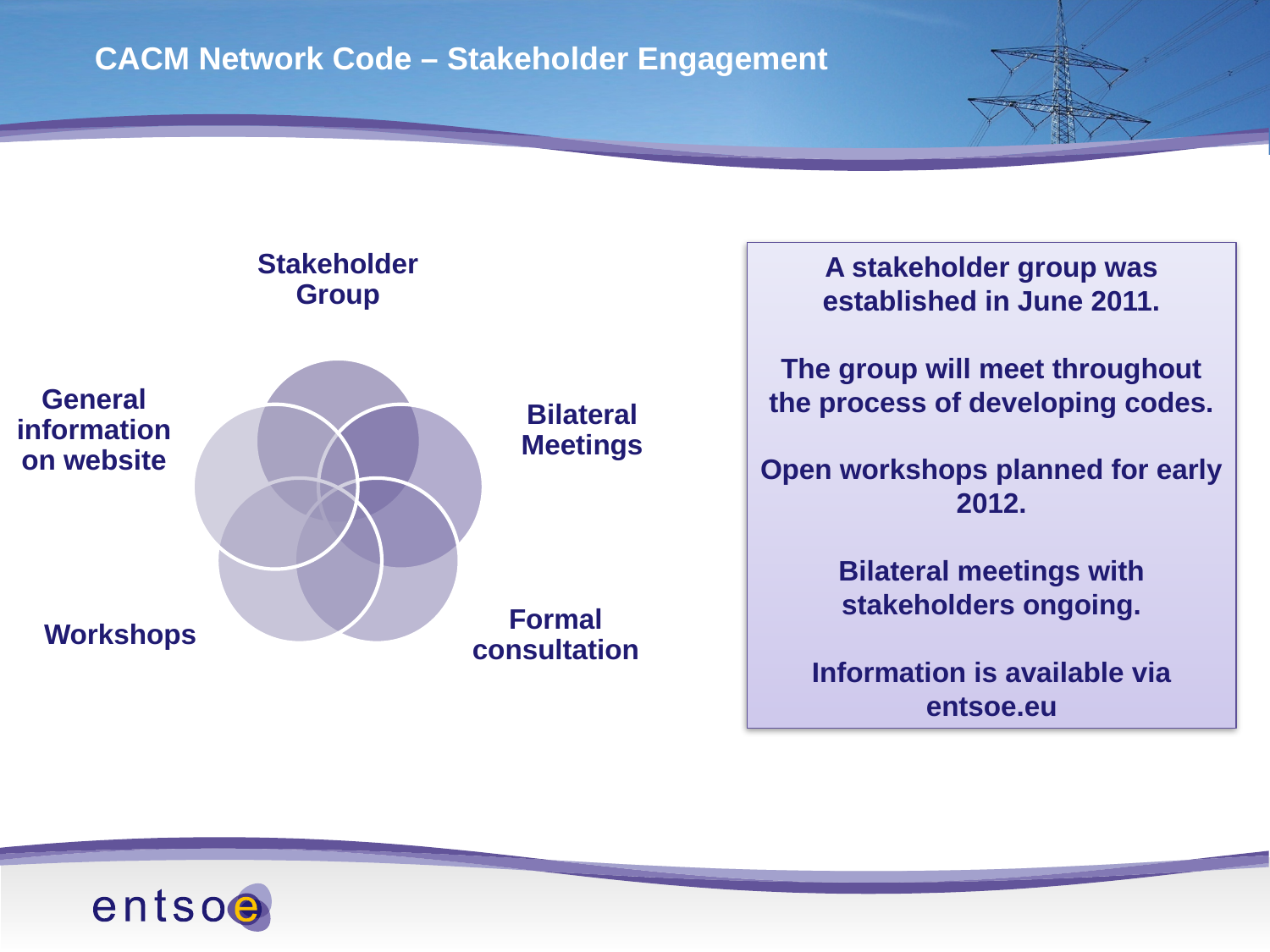

# CACM Network Code – Stakeholder Engagement
Stakeholder Group
Bilateral Meetings
Formal consultation
Workshops
General information on website
A stakeholder group was established in June 2011.

The group will meet throughout the process of developing codes.

Open workshops planned for early 2012.

Bilateral meetings with stakeholders ongoing.

Information is available via entsoe.eu